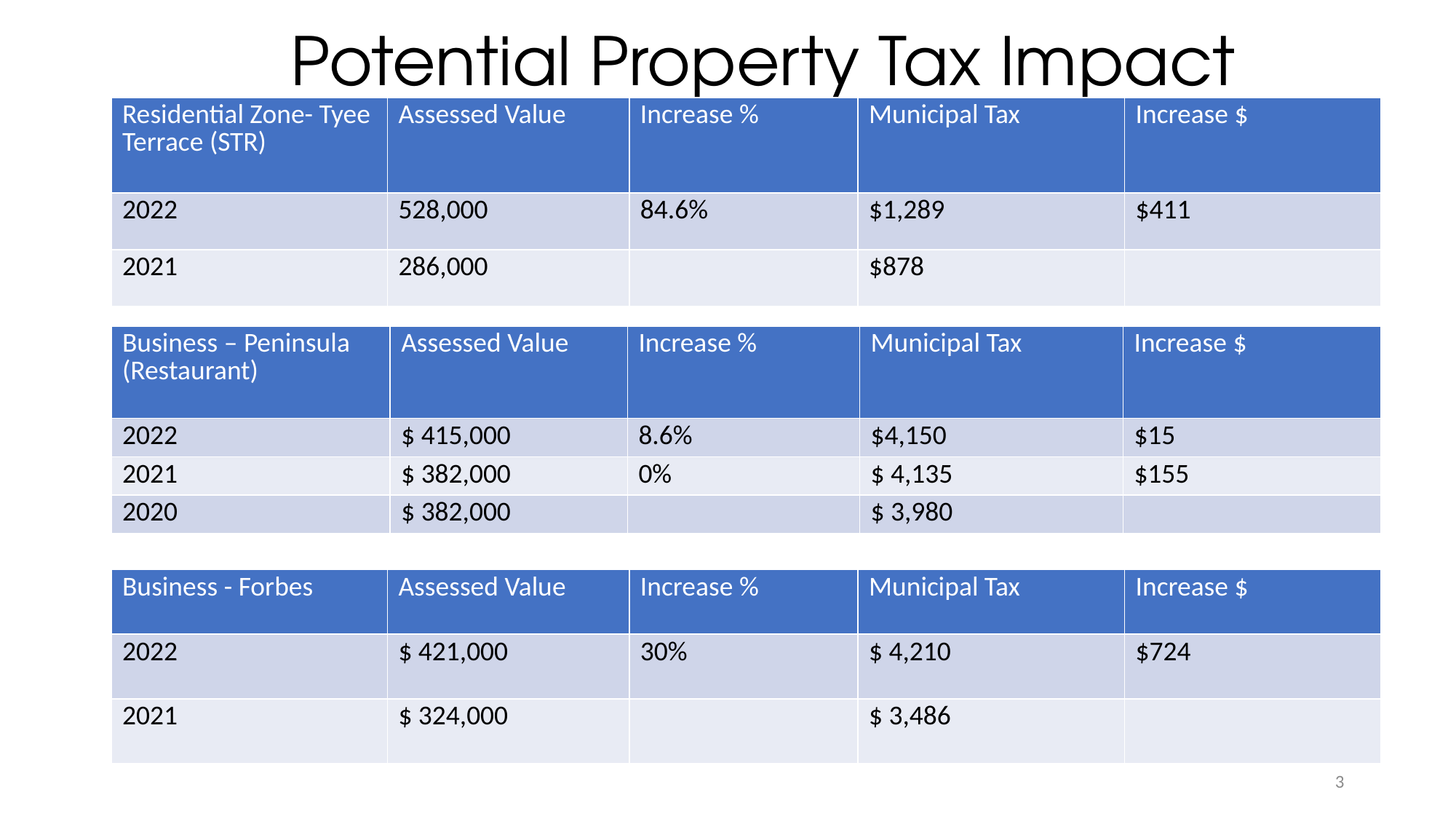

# Potential Property Tax Impact
| Residential Zone- Tyee Terrace (STR) | Assessed Value | Increase % | Municipal Tax | Increase $ |
| --- | --- | --- | --- | --- |
| 2022 | 528,000 | 84.6% | $1,289 | $411 |
| 2021 | 286,000 |  | $878 |  |
| Business – Peninsula (Restaurant) | Assessed Value | Increase % | Municipal Tax | Increase $ |
| --- | --- | --- | --- | --- |
| 2022 | $ 415,000 | 8.6% | $4,150 | $15 |
| 2021 | $ 382,000 | 0% | $ 4,135 | $155 |
| 2020 | $ 382,000 |  | $ 3,980 |  |
| Business - Forbes | Assessed Value | Increase % | Municipal Tax | Increase $ |
| --- | --- | --- | --- | --- |
| 2022 | $ 421,000 | 30% | $ 4,210 | $724 |
| 2021 | $ 324,000 |  | $ 3,486 |  |
3